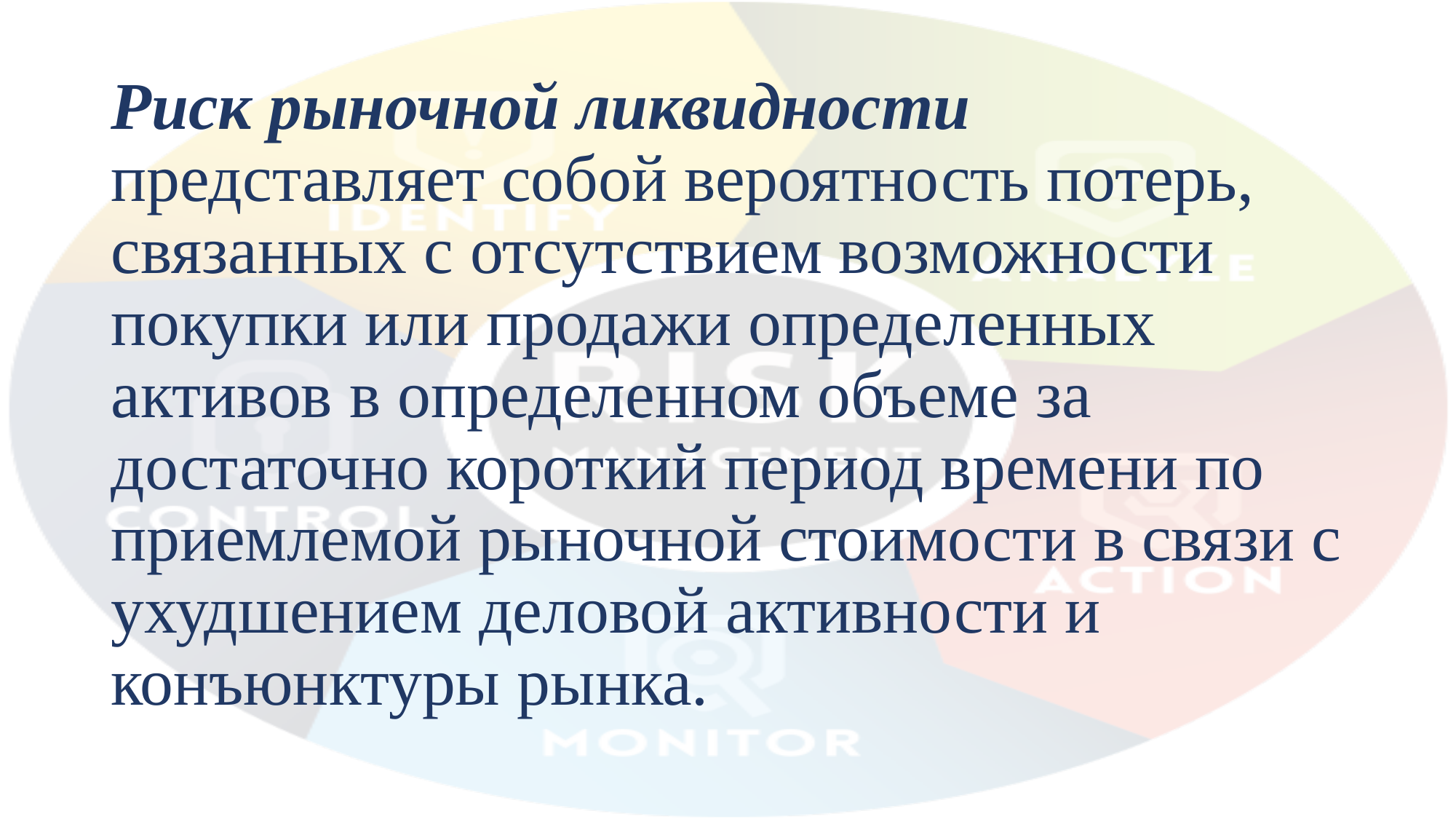

# Риск рыночной ликвидности представляет собой вероятность потерь, связанных с отсутствием возможности покупки или продажи определенных активов в определенном объеме за достаточно короткий период времени по приемлемой рыночной стоимости в связи с ухудшением деловой активности и конъюнктуры рынка.